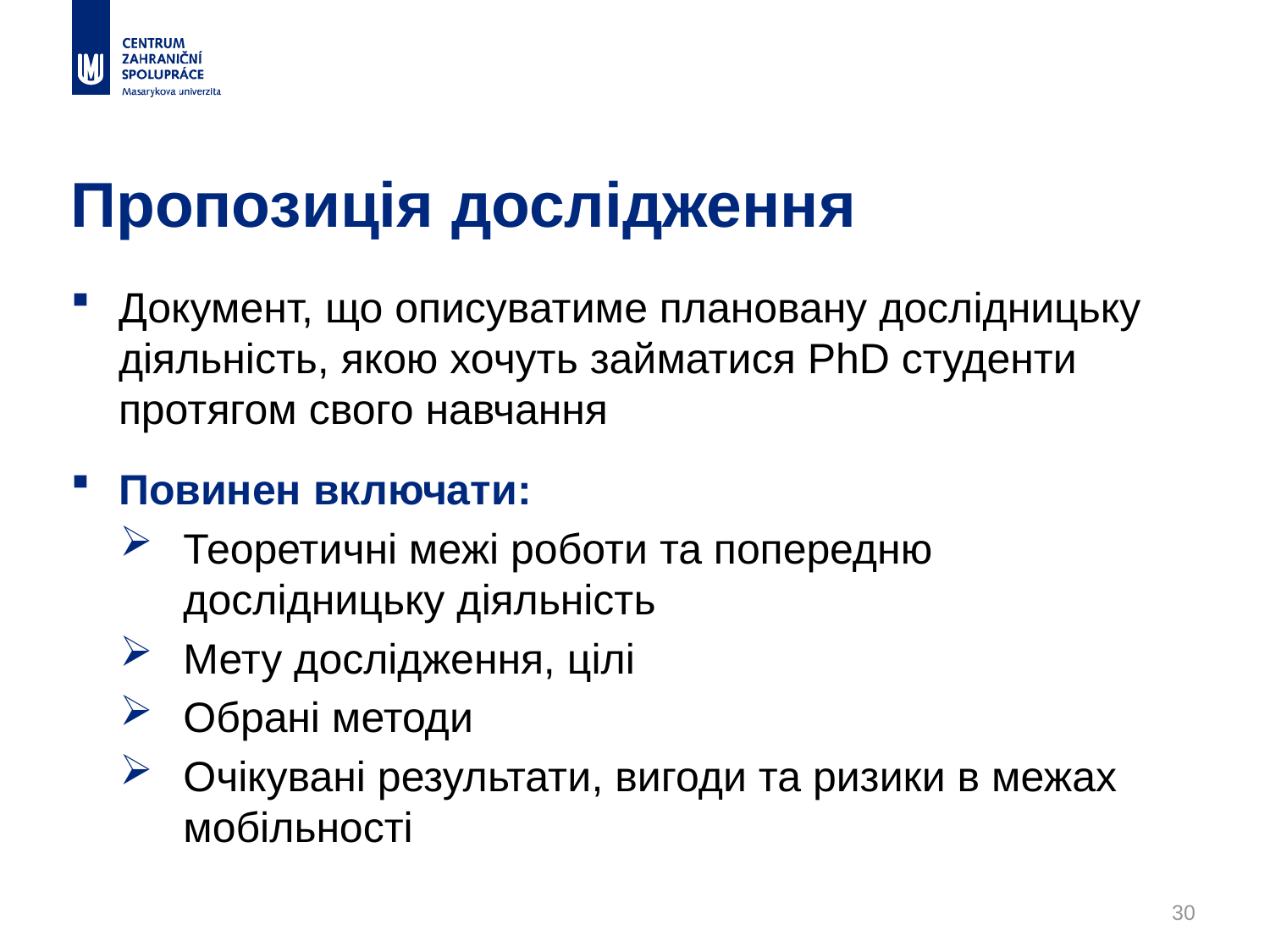

# Пропозиція дослідження
Документ, що описуватиме плановану дослідницьку діяльність, якою хочуть займатися PhD студенти протягом свого навчання
Повинен включати:
Теоретичні межі роботи та попередню дослідницьку діяльність
Мету дослідження, цілі
Обрані методи
Очікувані результати, вигоди та ризики в межах мобільності
30